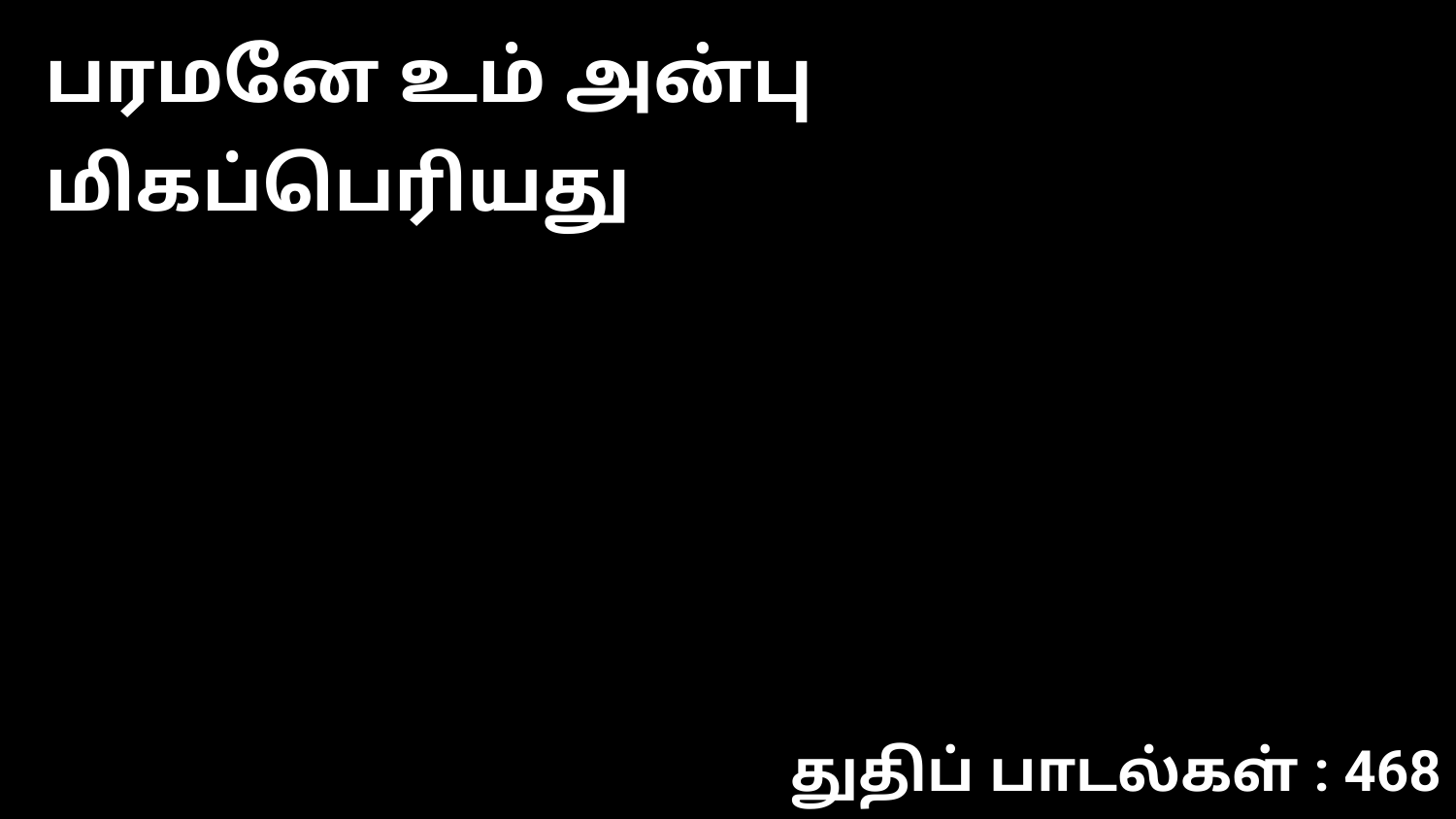

பரமனே உம் அன்பு மிகப்பெரியது
துதிப் பாடல்கள் : 468